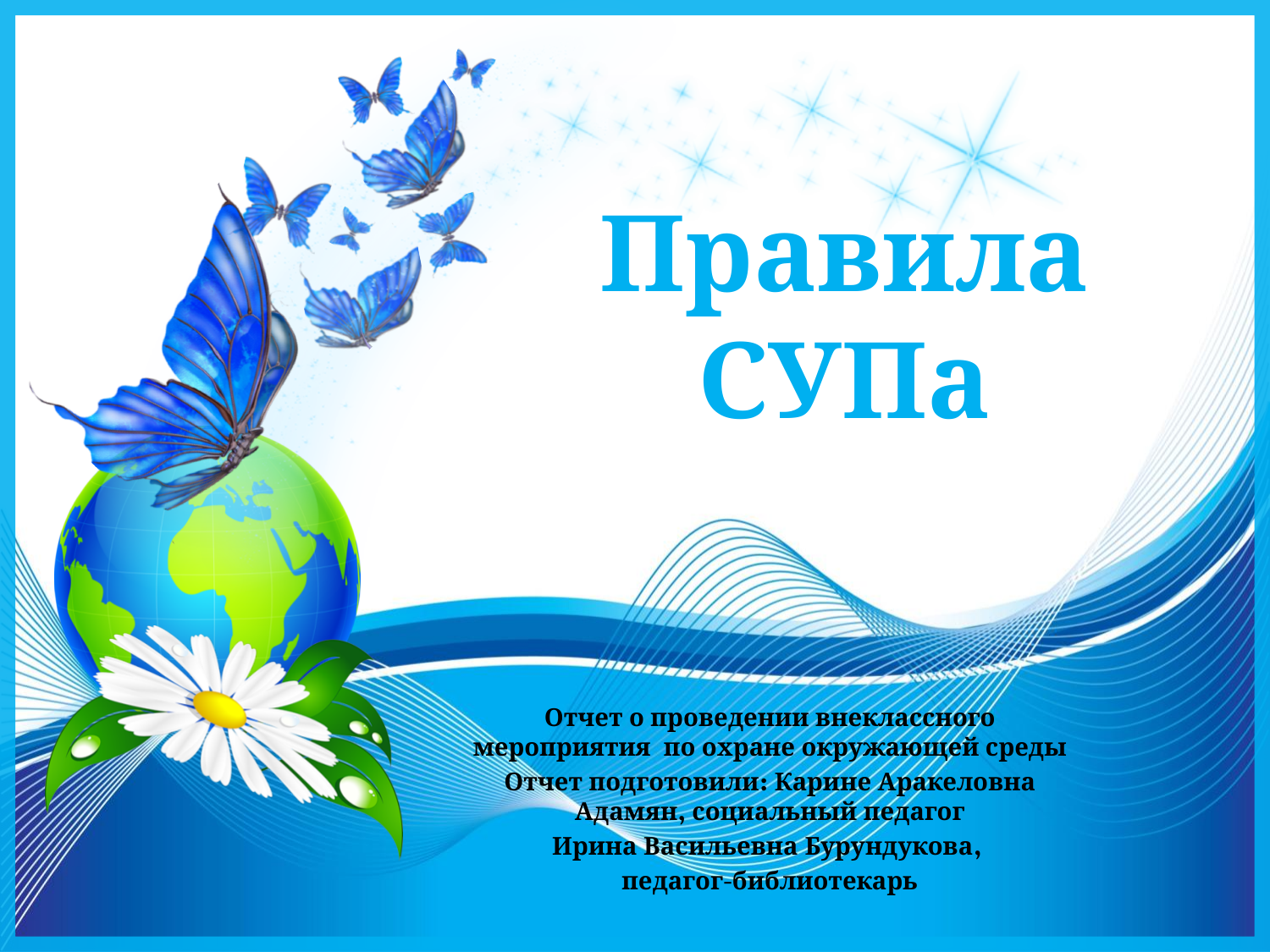

# Правила СУПа
Отчет о проведении внеклассного мероприятия  по охране окружающей среды
Отчет подготовили: Карине Аракеловна Адамян, социальный педагог
Ирина Васильевна Бурундукова,
педагог-библиотекарь